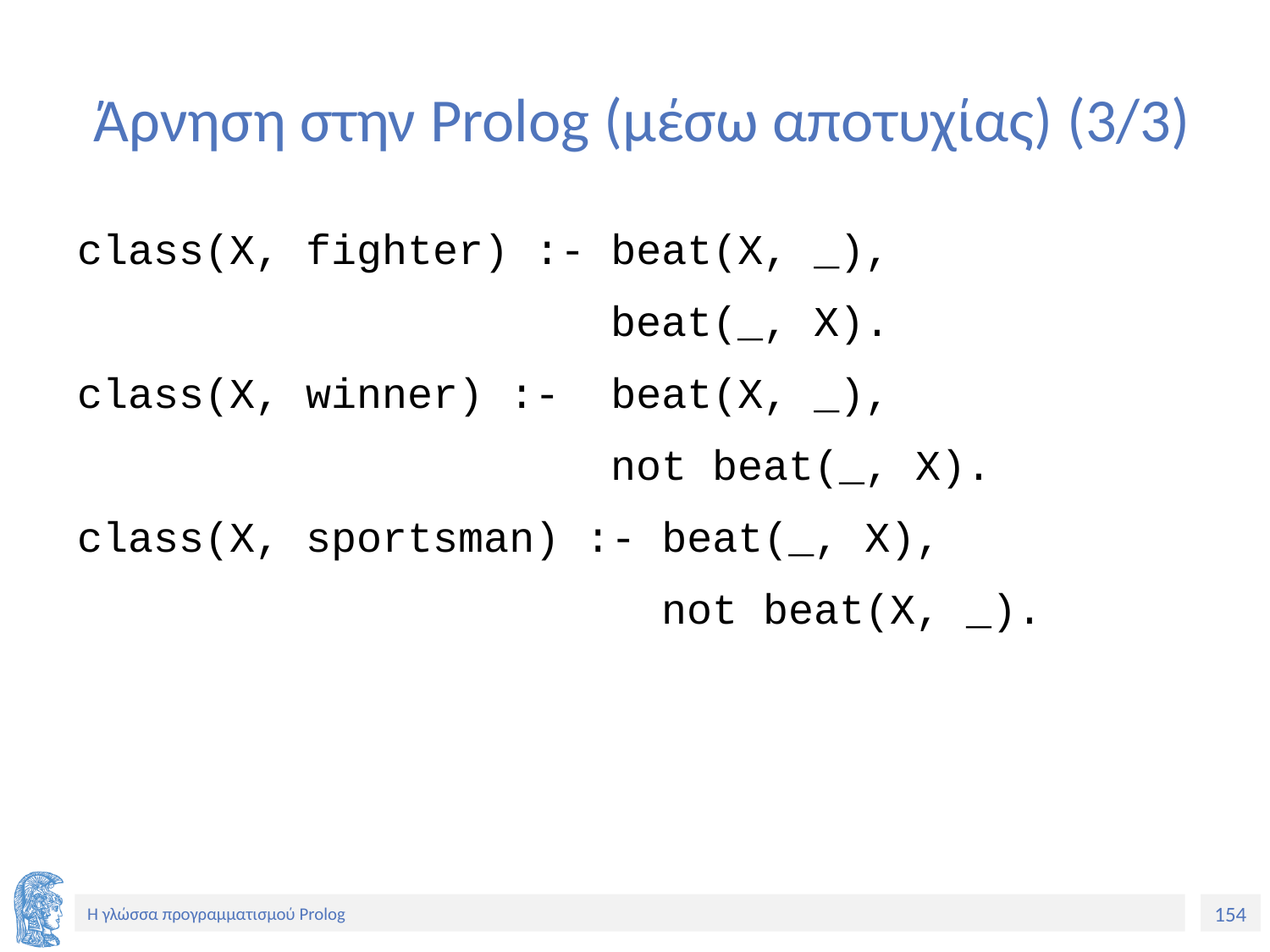

# Άρνηση στην Prolog (μέσω αποτυχίας) (3/3)
class(X, fighter) :- beat(X, _),
                     beat(_, X).
class(X, winner) :-  beat(X, _),
                     not beat(_, X).
class(X, sportsman) :- beat(_, X),
                       not beat(X, _).